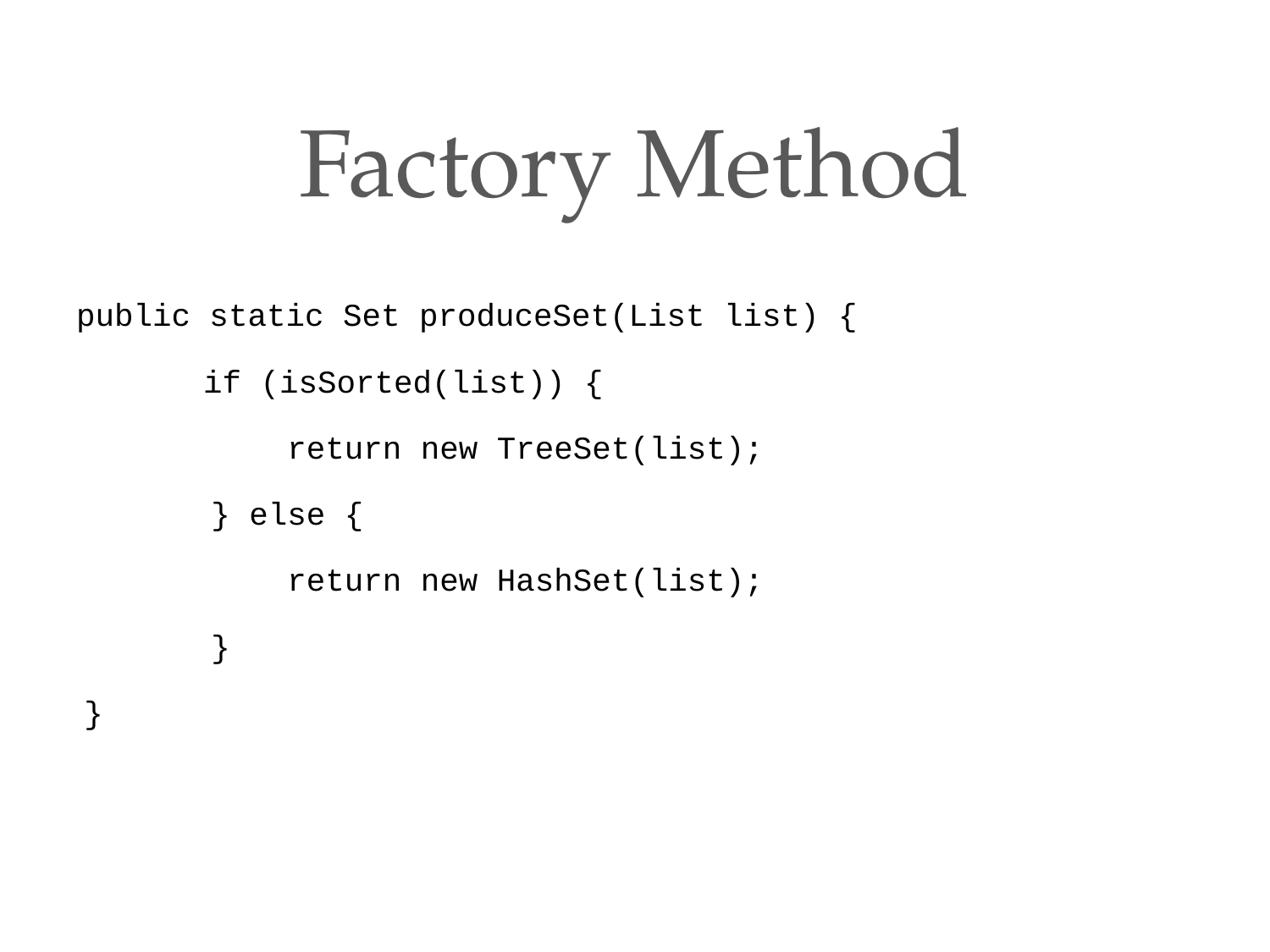

# Factory Method

public static Set produceSet(List list) {
	if (isSorted(list)) {
	    return new TreeSet(list);
	} else {
	    return new HashSet(list);
	}
}